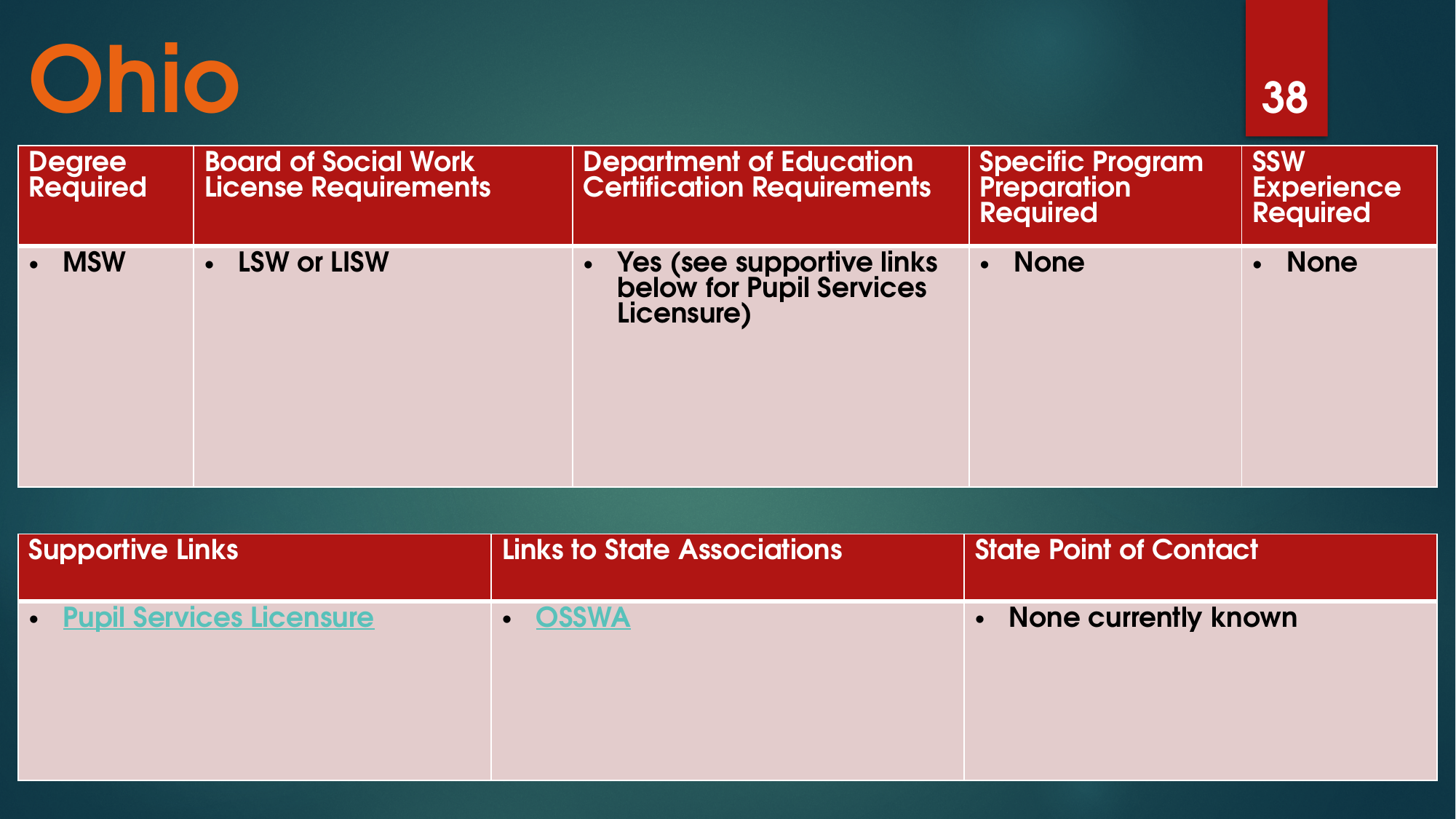

# Ohio
38
| Degree Required | Board of Social Work License Requirements | Department of Education Certification Requirements | Specific Program Preparation Required | SSW Experience Required |
| --- | --- | --- | --- | --- |
| MSW | LSW or LISW | Yes (see supportive links below for Pupil Services Licensure) | None | None |
| Supportive Links | Links to State Associations | State Point of Contact |
| --- | --- | --- |
| Pupil Services Licensure | OSSWA | None currently known |